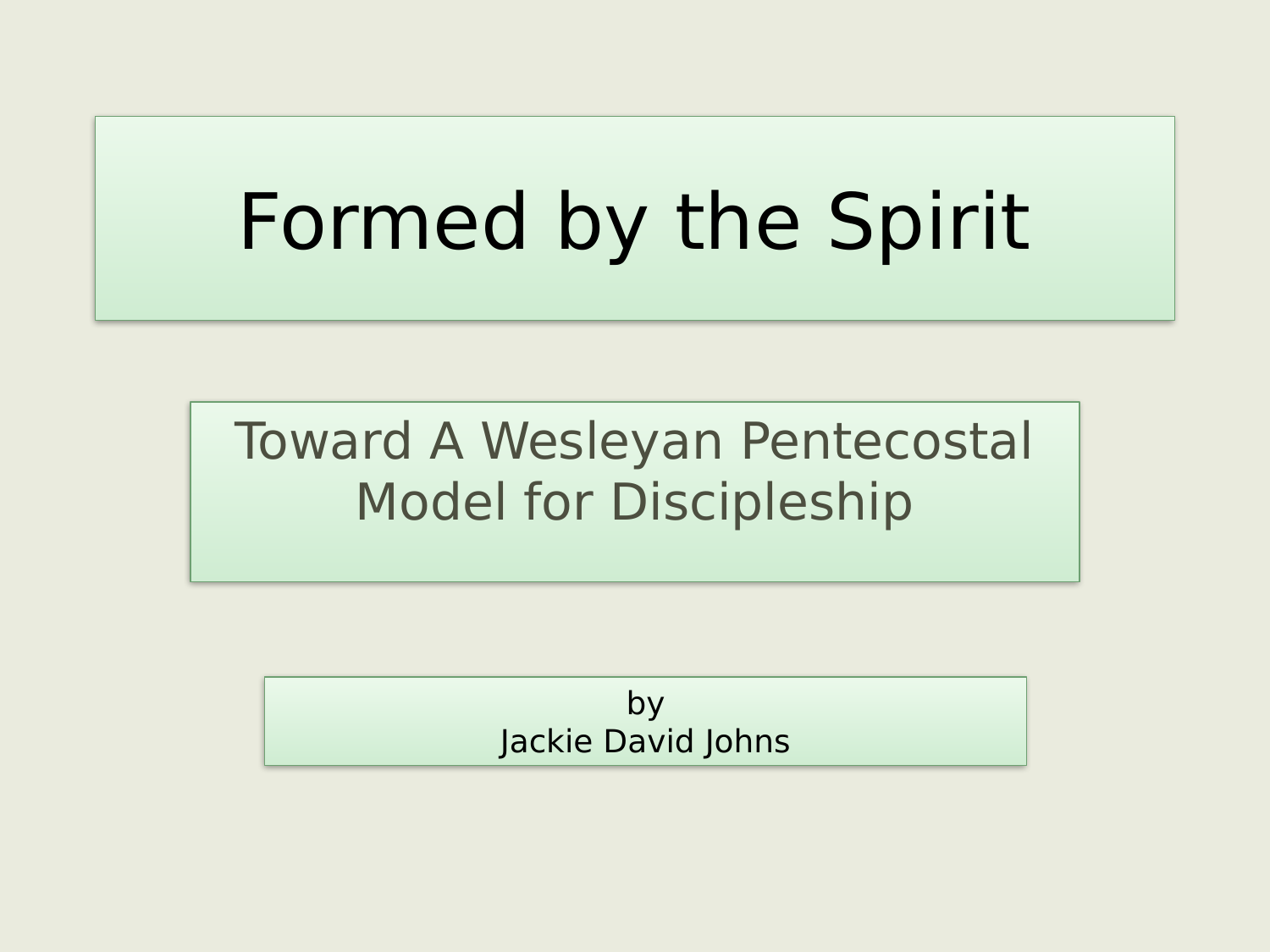

# Formed by the Spirit
Toward A Wesleyan Pentecostal Model for Discipleship
by
Jackie David Johns